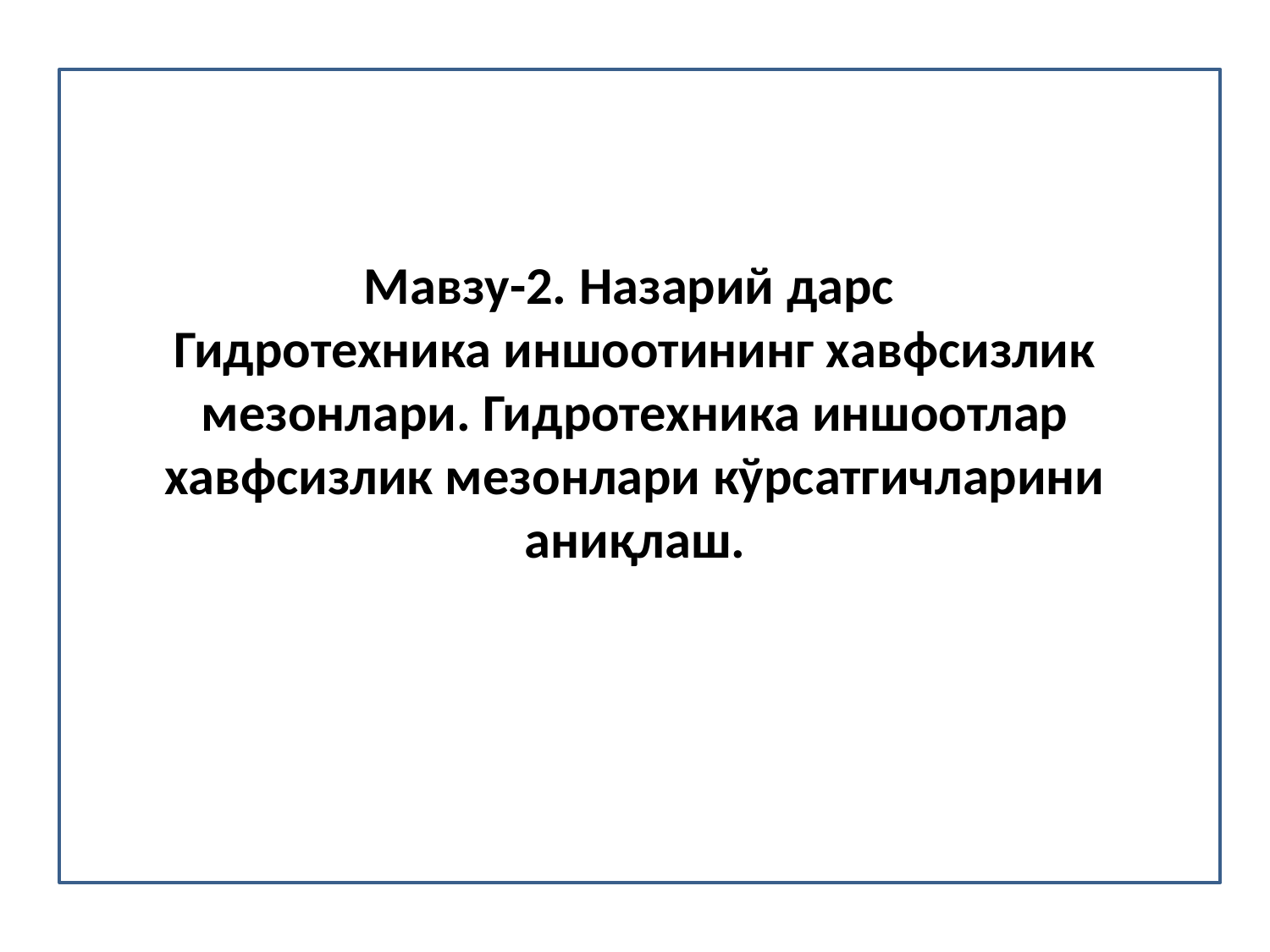

Мавзу-2. Назарий дарс
Гидротехника иншоотининг хавфсизлик мезонлари. Гидротехника иншоотлар хавфсизлик мезонлари кўрсатгичларини аниқлаш.